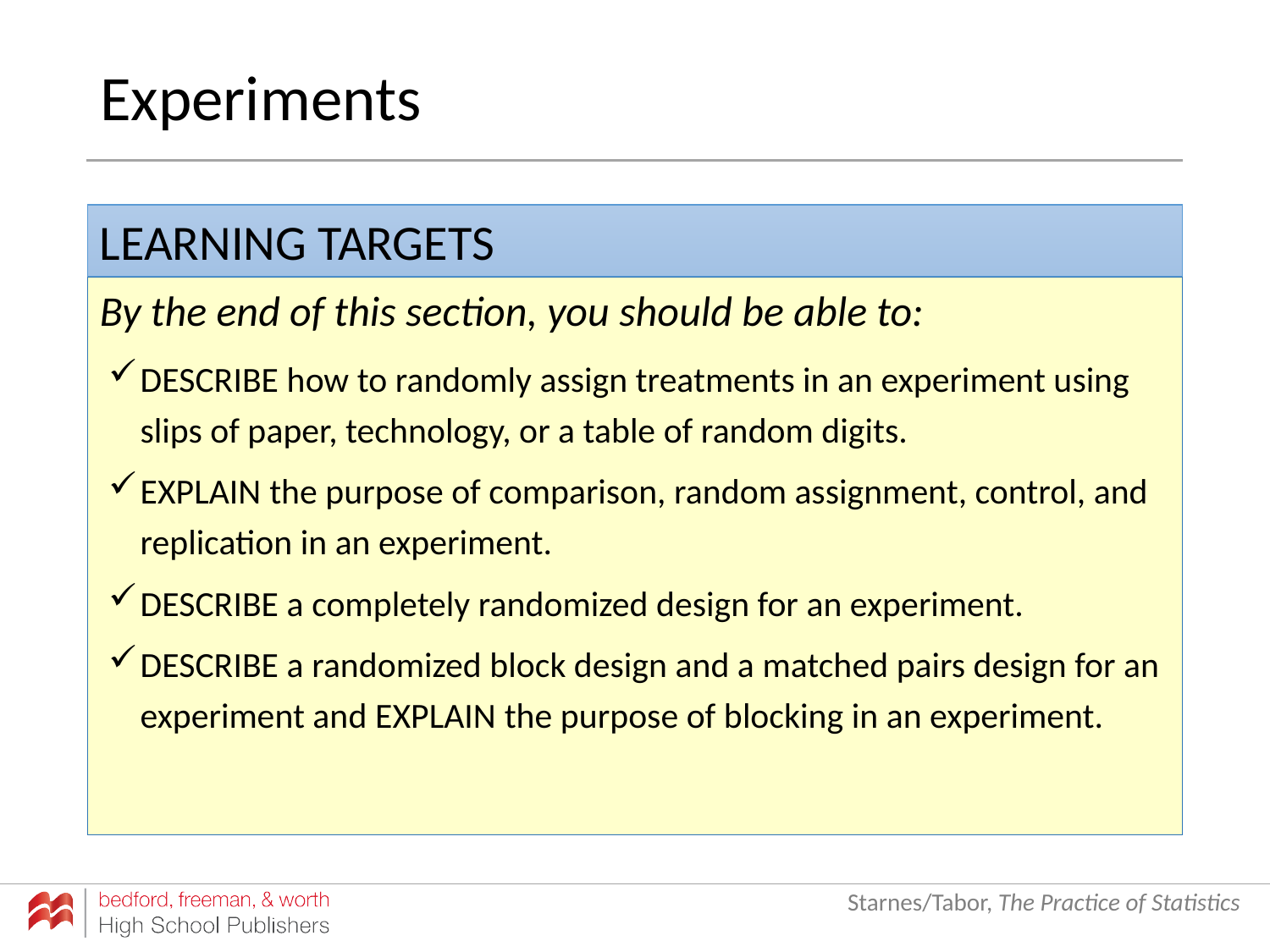

# Experiments
Describe how to randomly assign treatments in an experiment using slips of paper, technology, or a table of random digits.
Explain the purpose of comparison, random assignment, control, and replication in an experiment.
Describe a completely randomized design for an experiment.
Describe a randomized block design and a matched pairs design for an experiment and explain the purpose of blocking in an experiment.